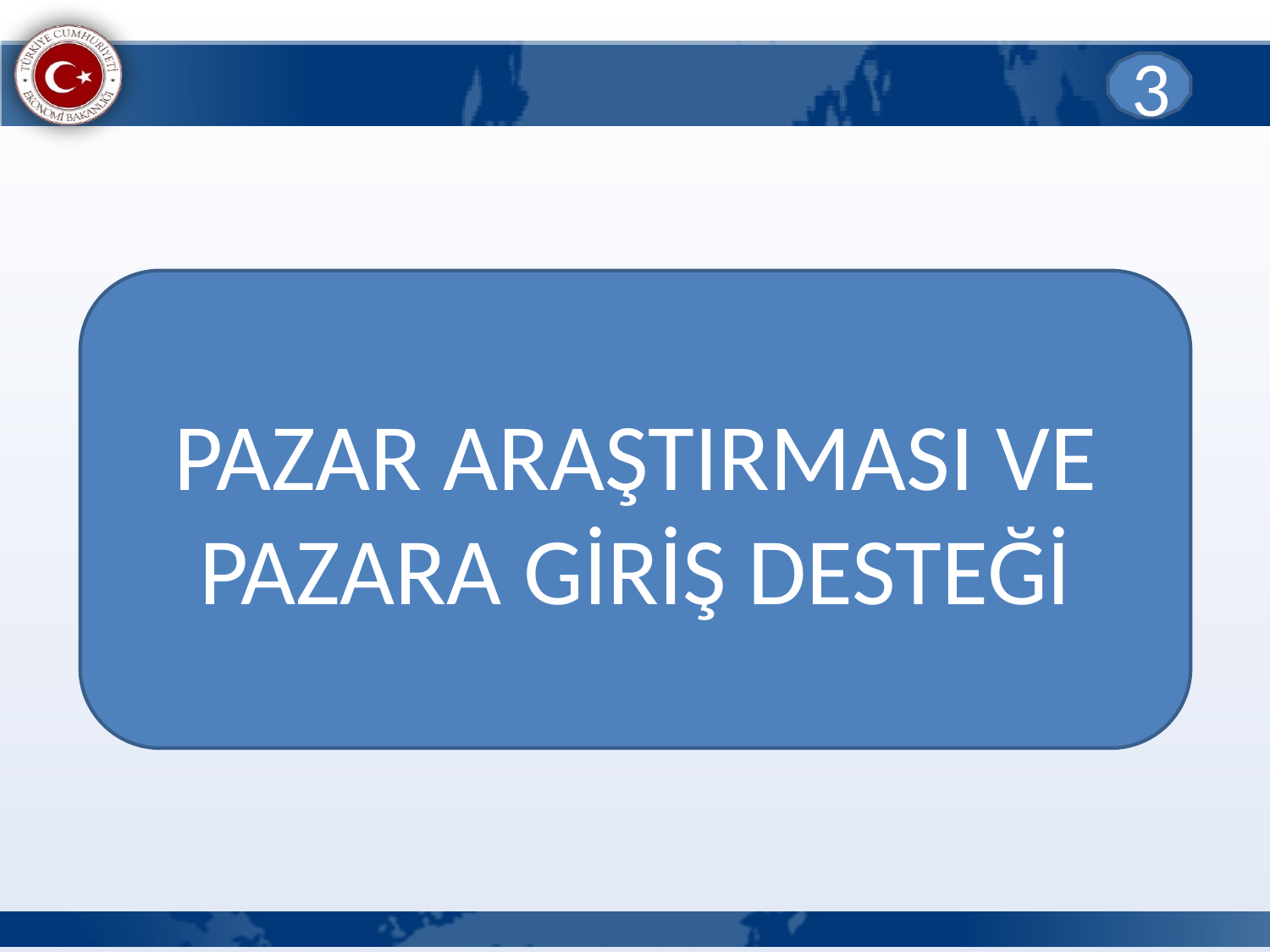

3
PAZAR ARAŞTIRMASI VE PAZARA GİRİŞ DESTEĞİ